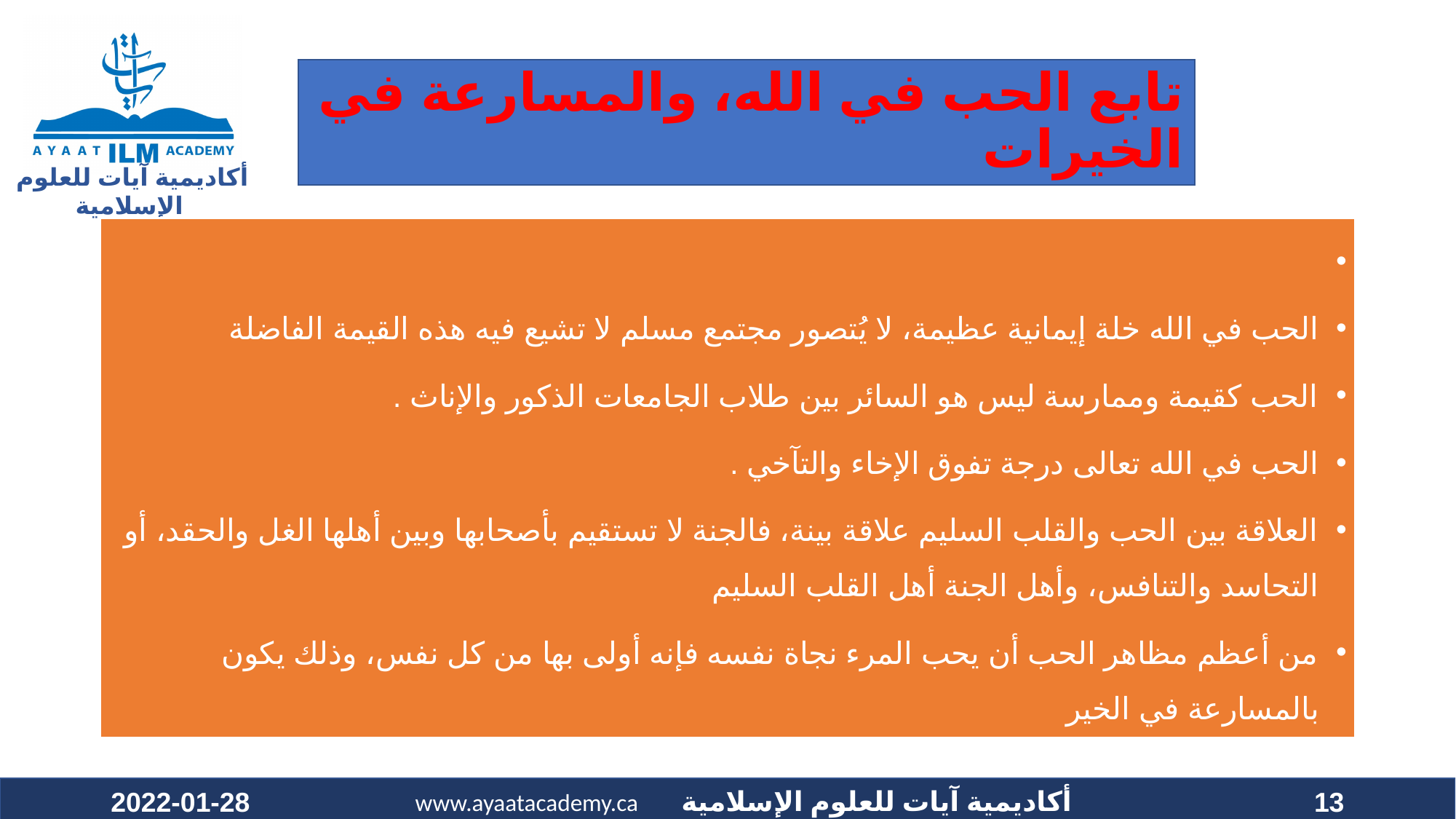

# تابع الحب في الله، والمسارعة في الخيرات

الحب في الله خلة إيمانية عظيمة، لا يُتصور مجتمع مسلم لا تشيع فيه هذه القيمة الفاضلة
الحب كقيمة وممارسة ليس هو السائر بين طلاب الجامعات الذكور والإناث .
الحب في الله تعالى درجة تفوق الإخاء والتآخي .
العلاقة بين الحب والقلب السليم علاقة بينة، فالجنة لا تستقيم بأصحابها وبين أهلها الغل والحقد، أو التحاسد والتنافس، وأهل الجنة أهل القلب السليم
من أعظم مظاهر الحب أن يحب المرء نجاة نفسه فإنه أولى بها من كل نفس، وذلك يكون بالمسارعة في الخير
2022-01-28
13